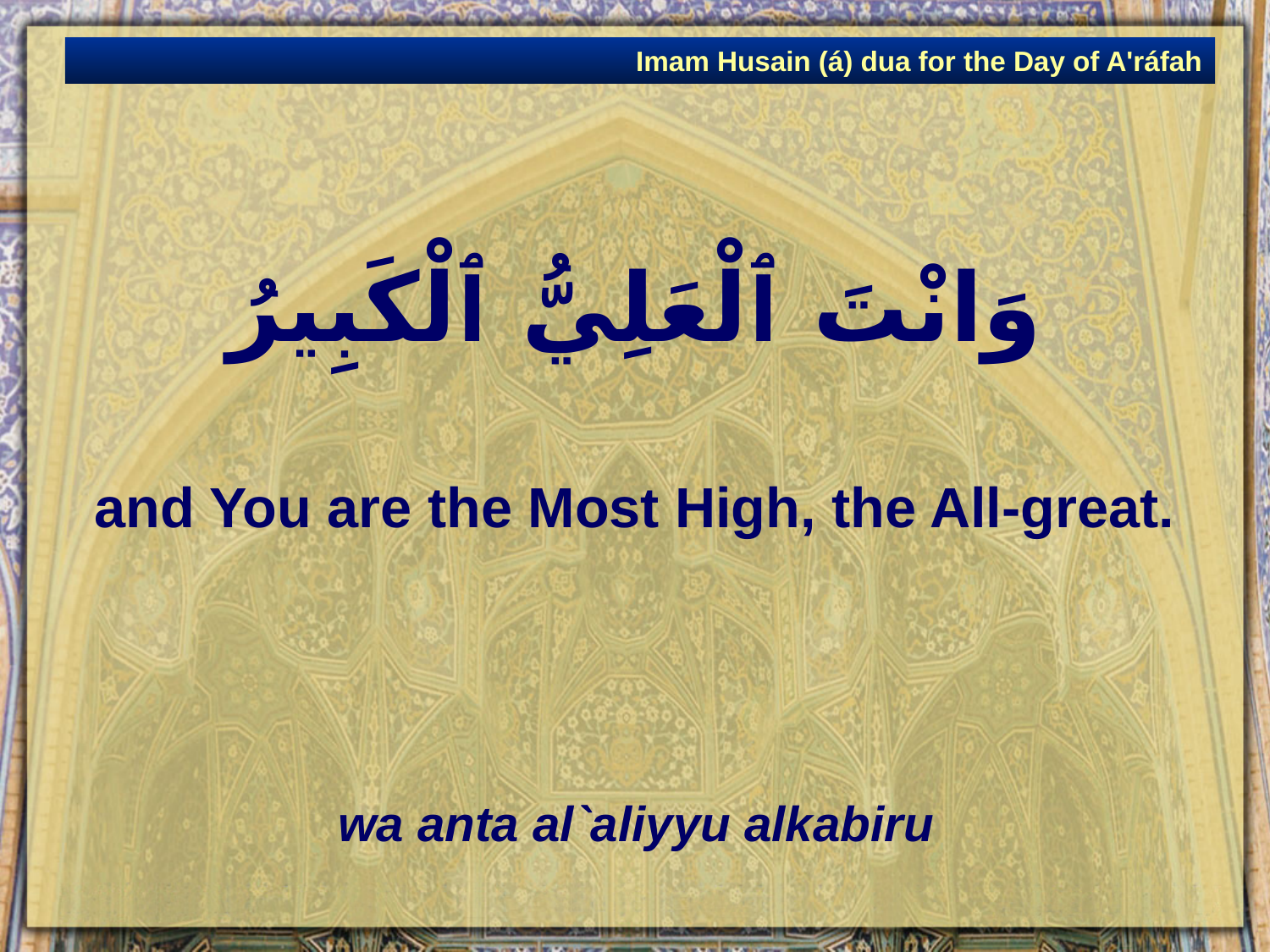

Imam Husain (á) dua for the Day of A'ráfah
# وَانْتَ ٱلْعَلِيُّ ٱلْكَبِيرُ
and You are the Most High, the All-great.
wa anta al`aliyyu alkabiru